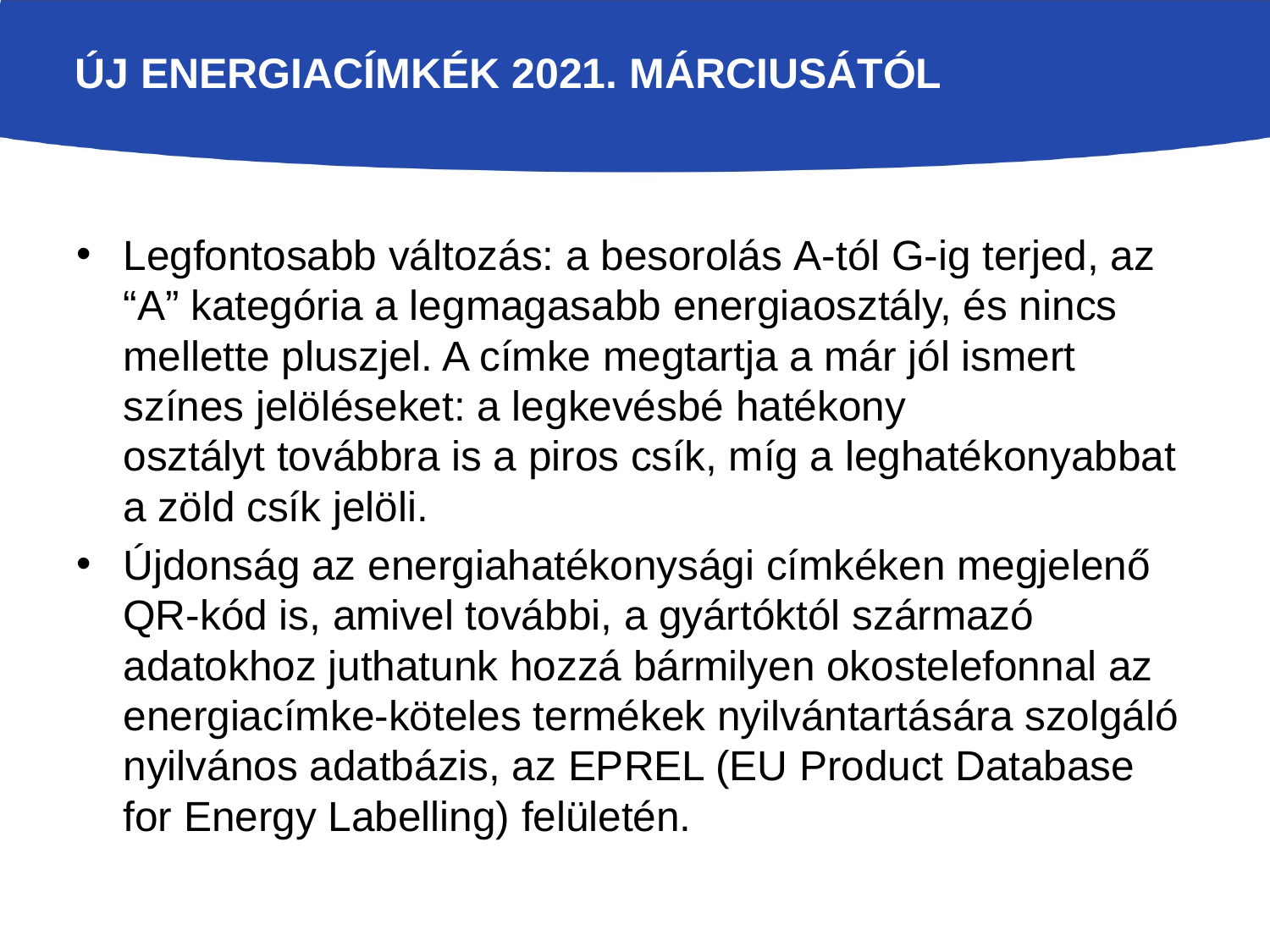

# Új energiacímkék 2021. márciusától
Legfontosabb változás: a besorolás A-tól G-ig terjed, az “A” kategória a legmagasabb energiaosztály, és nincs mellette pluszjel. A címke megtartja a már jól ismert színes jelöléseket: a legkevésbé hatékony osztályt továbbra is a piros csík, míg a leghatékonyabbat a zöld csík jelöli.
Újdonság az energiahatékonysági címkéken megjelenő QR-kód is, amivel további, a gyártóktól származó adatokhoz juthatunk hozzá bármilyen okostelefonnal az energiacímke-köteles termékek nyilvántartására szolgáló nyilvános adatbázis, az EPREL (EU Product Database for Energy Labelling) felületén.